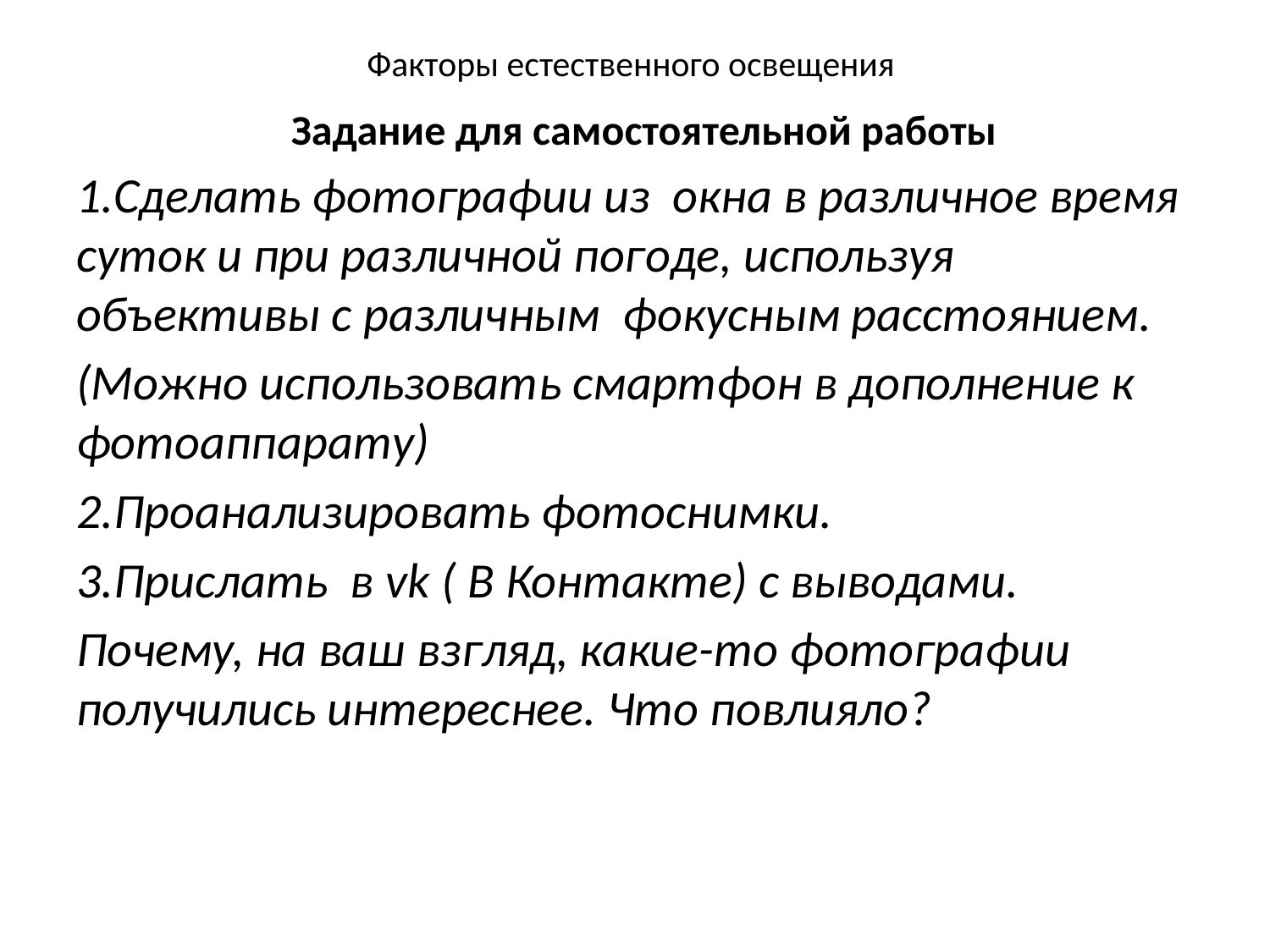

# Факторы естественного освещения
Задание для самостоятельной работы
1.Сделать фотографии из  окна в различное время суток и при различной погоде, используя  объективы с различным  фокусным расстоянием.
(Можно использовать смартфон в дополнение к фотоаппарату)
2.Проанализировать фотоснимки.
3.Прислать  в vk ( В Контакте) с выводами.
Почему, на ваш взгляд, какие-то фотографии получились интереснее. Что повлияло?